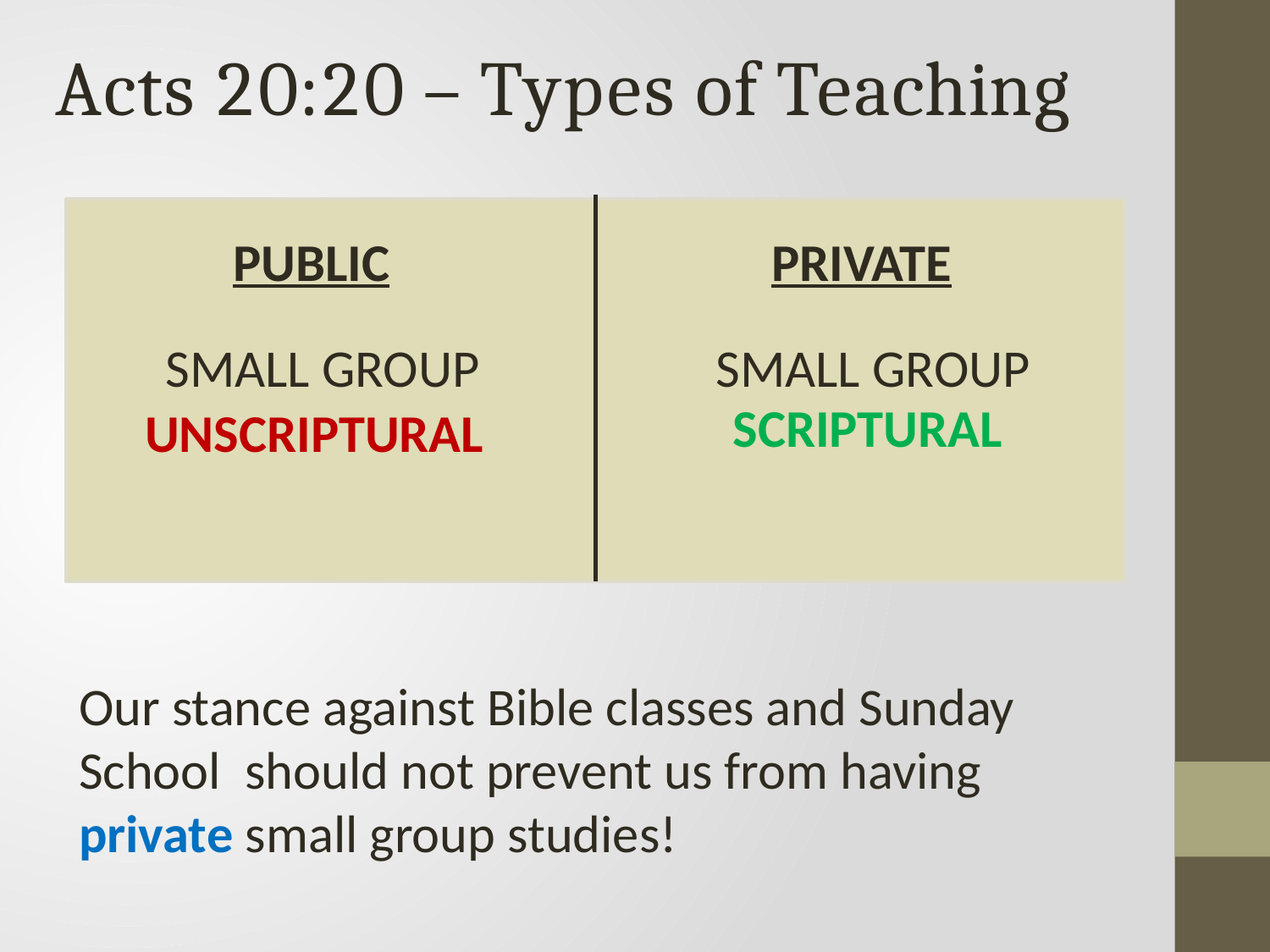

Acts 20:20 – Types of Teaching

PUBLIC
PRIVATE
SMALL GROUP
SMALL GROUP
SCRIPTURAL
UNSCRIPTURAL
Our stance against Bible classes and Sunday School  should not prevent us from having private small group studies!